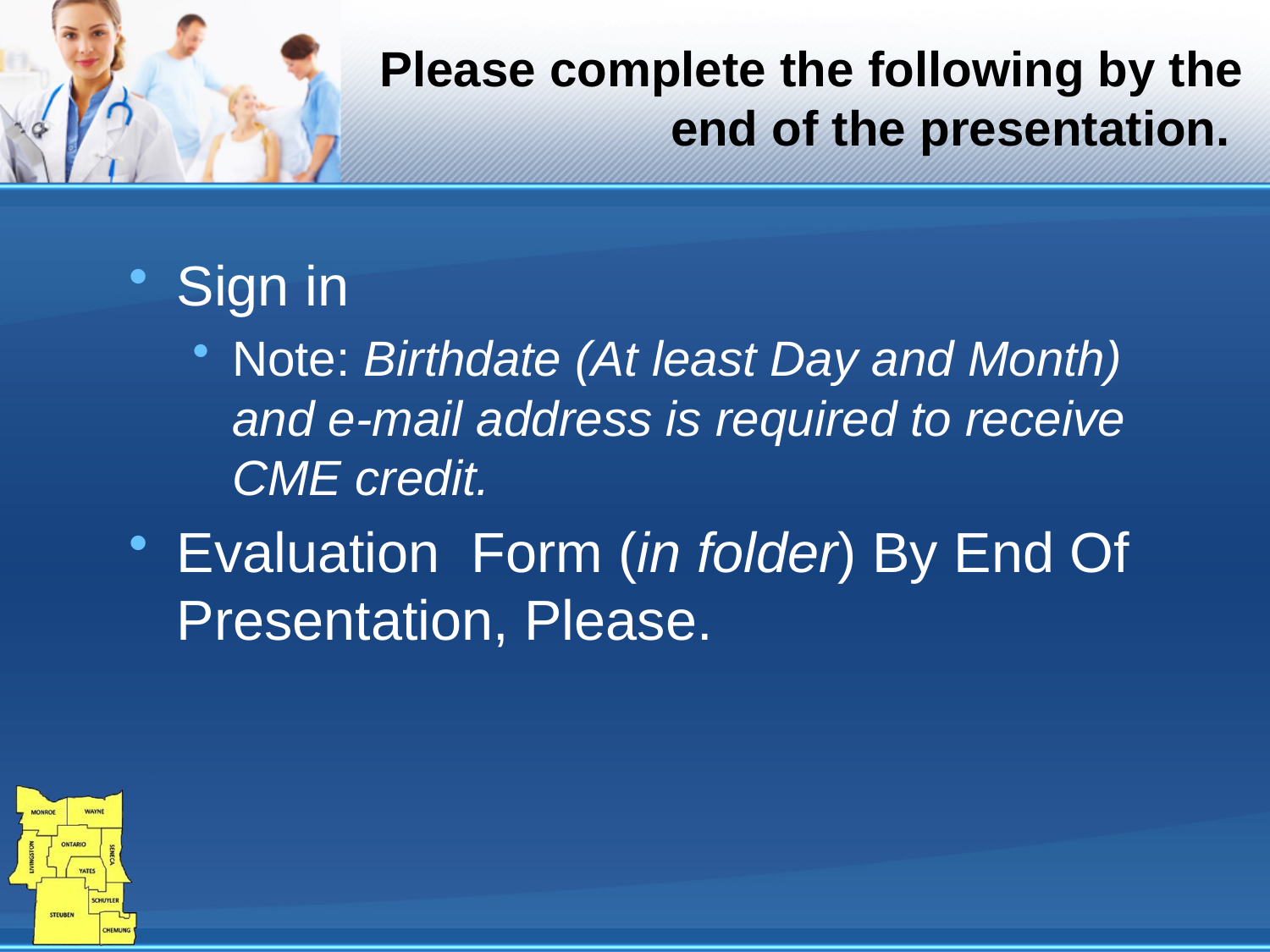

# Please complete the following by the end of the presentation.
Sign in
Note: Birthdate (At least Day and Month) and e-mail address is required to receive CME credit.
Evaluation  Form (in folder) By End Of Presentation, Please.